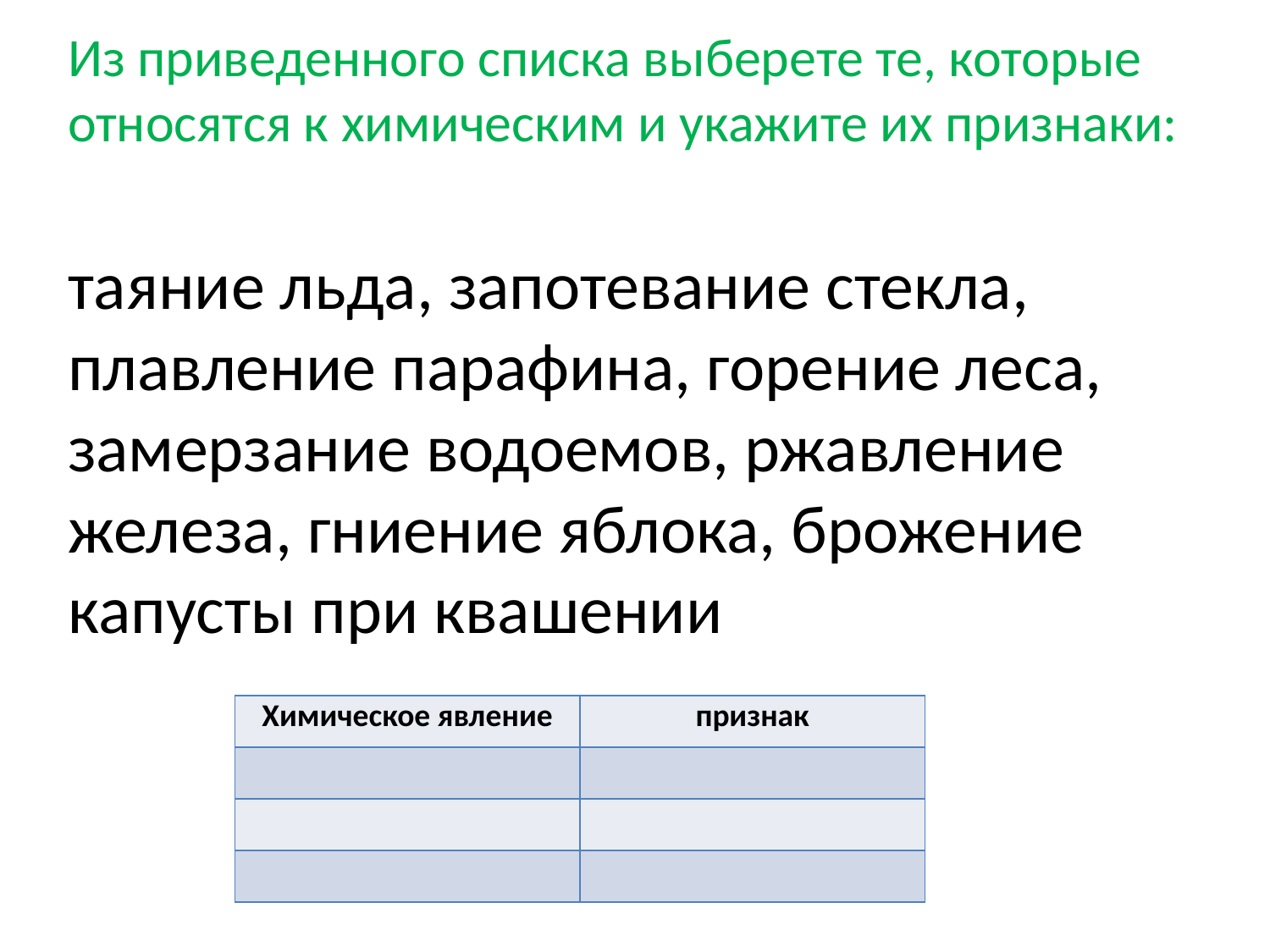

Из приведенного списка выберете те, которые относятся к химическим и укажите их признаки:

таяние льда, запотевание стекла, плавление парафина, горение леса, замерзание водоемов, ржавление железа, гниение яблока, брожение капусты при квашении
| Химическое явление | признак |
| --- | --- |
|  |  |
|  |  |
|  |  |